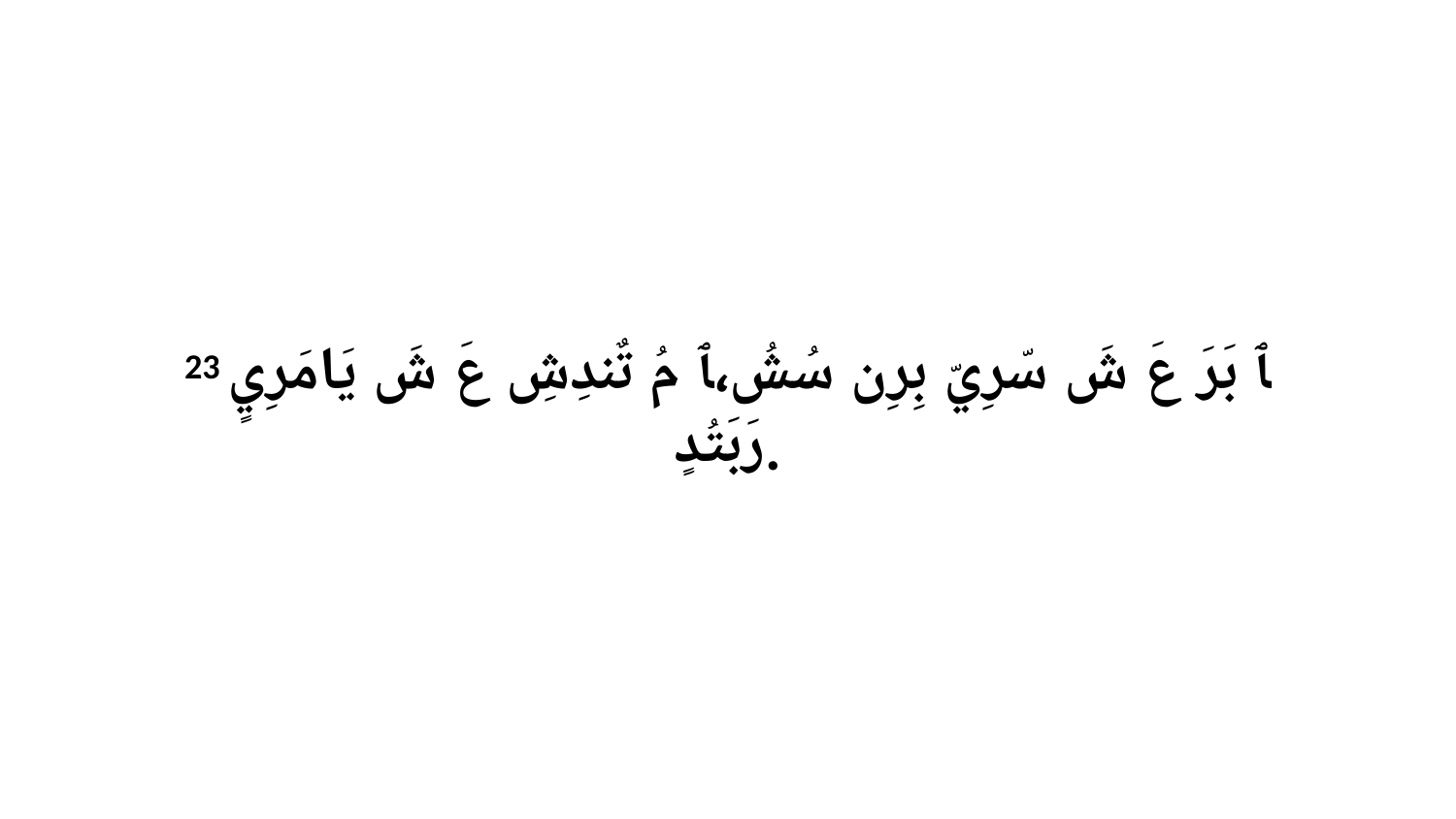

23 ﭑ بَرَ عَ شَ سّرِيّ بِرِن سُشُ،ﭑ مُ تٌندِشِ عَ شَ يَامَرِيٍ رَبَتُدٍ.